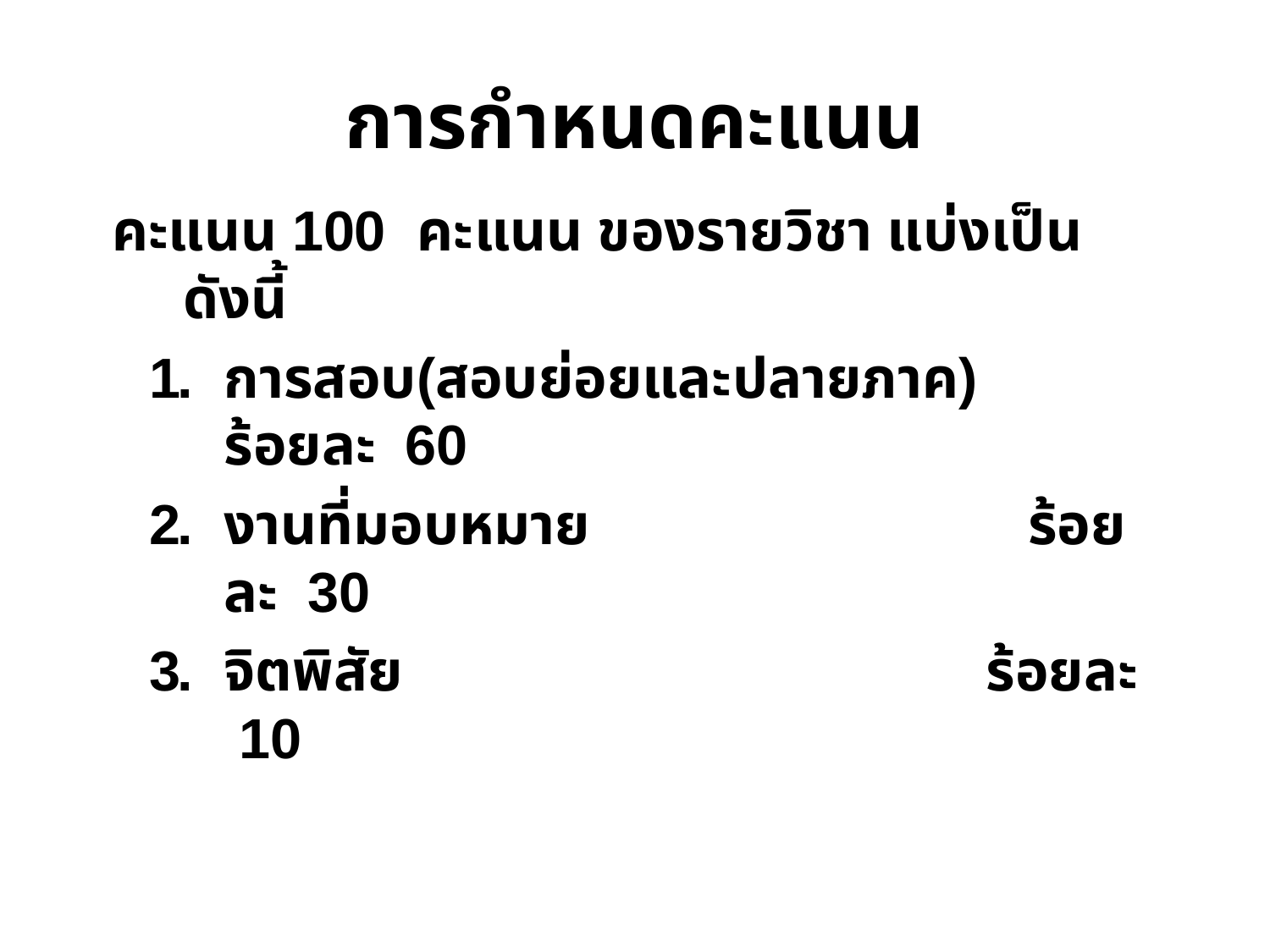

# การกำหนดคะแนน
คะแนน 100  คะแนน ของรายวิชา แบ่งเป็นดังนี้
การสอบ(สอบย่อยและปลายภาค)         ร้อยละ  60
งานที่มอบหมาย                              ร้อยละ  30
จิตพิสัย                                        ร้อยละ  10